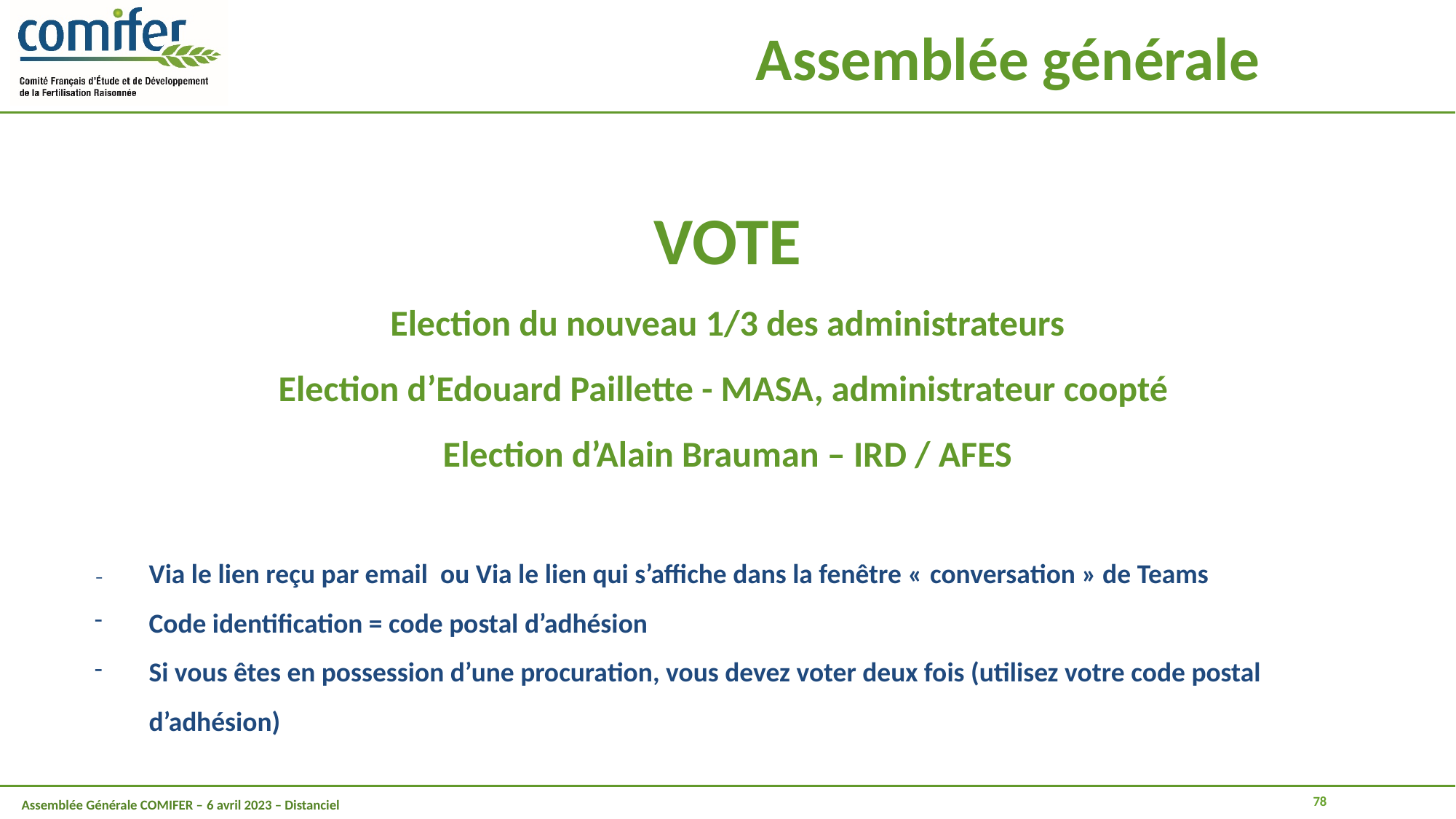

Assemblée générale
VOTE
Election du nouveau 1/3 des administrateurs
Election d’Edouard Paillette - MASA, administrateur coopté
Election d’Alain Brauman – IRD / AFES

Via le lien reçu par email  ou Via le lien qui s’affiche dans la fenêtre « conversation » de Teams
Code identification = code postal d’adhésion
Si vous êtes en possession d’une procuration, vous devez voter deux fois (utilisez votre code postal d’adhésion)

78